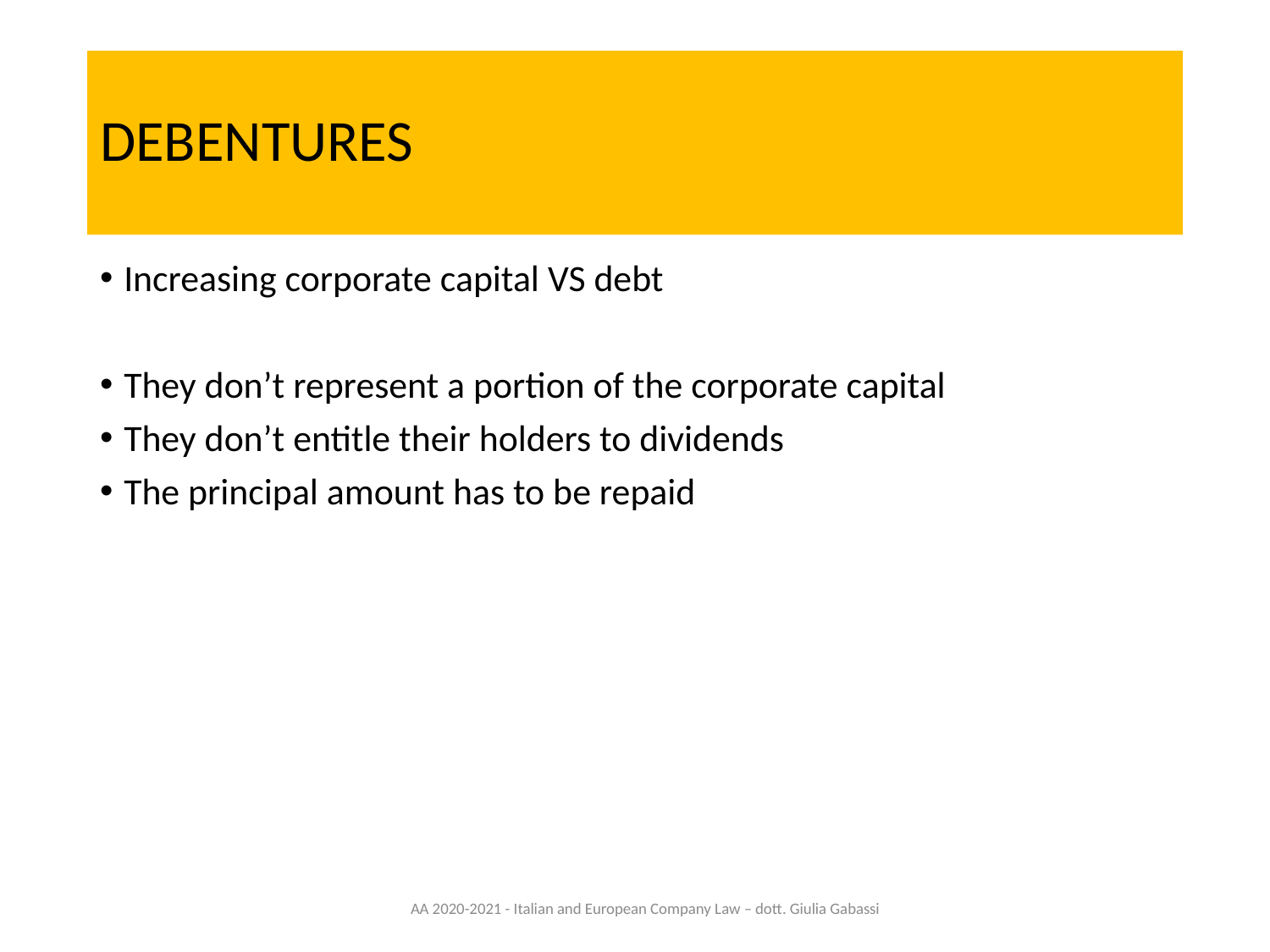

# DEBENTURES
Increasing corporate capital VS debt

They don’t represent a portion of the corporate capital
They don’t entitle their holders to dividends
The principal amount has to be repaid
AA 2020-2021 - Italian and European Company Law – dott. Giulia Gabassi